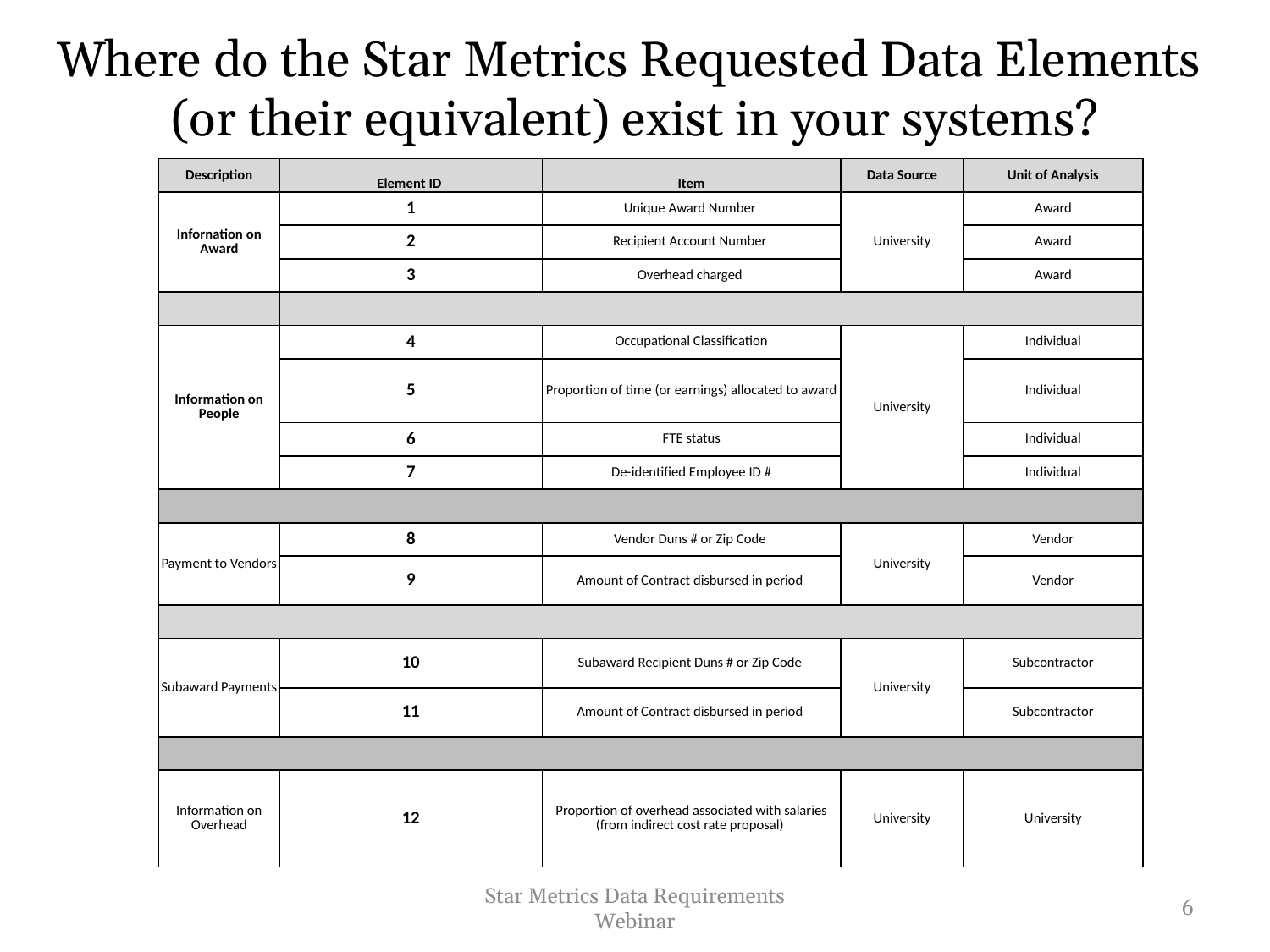

Where do the Star Metrics Requested Data Elements
(or their equivalent) exist in your systems?

| Description | Element ID | Item | Data Source | Unit of Analysis |
| --- | --- | --- | --- | --- |
| Infornation on Award | 1 | Unique Award Number | University | Award |
|  | 2 | Recipient Account Number |  | Award |
|  | 3 | Overhead charged |  | Award |
|  |  |  |  |  |
| Information on People | 4 | Occupational Classification | University | Individual |
|  | 5 | Proportion of time (or earnings) allocated to award |  | Individual |
|  | 6 | FTE status |  | Individual |
|  | 7 | De-identified Employee ID # |  | Individual |
|  |  |  |  |  |
| Payment to Vendors | 8 | Vendor Duns # or Zip Code | University | Vendor |
|  | 9 | Amount of Contract disbursed in period |  | Vendor |
|  |  |  |  |  |
| Subaward Payments | 10 | Subaward Recipient Duns # or Zip Code | University | Subcontractor |
|  | 11 | Amount of Contract disbursed in period |  | Subcontractor |
|  |  |  |  |  |
| Information on Overhead | 12 | Proportion of overhead associated with salaries (from indirect cost rate proposal) | University | University |
Star Metrics Data Requirements Webinar
6